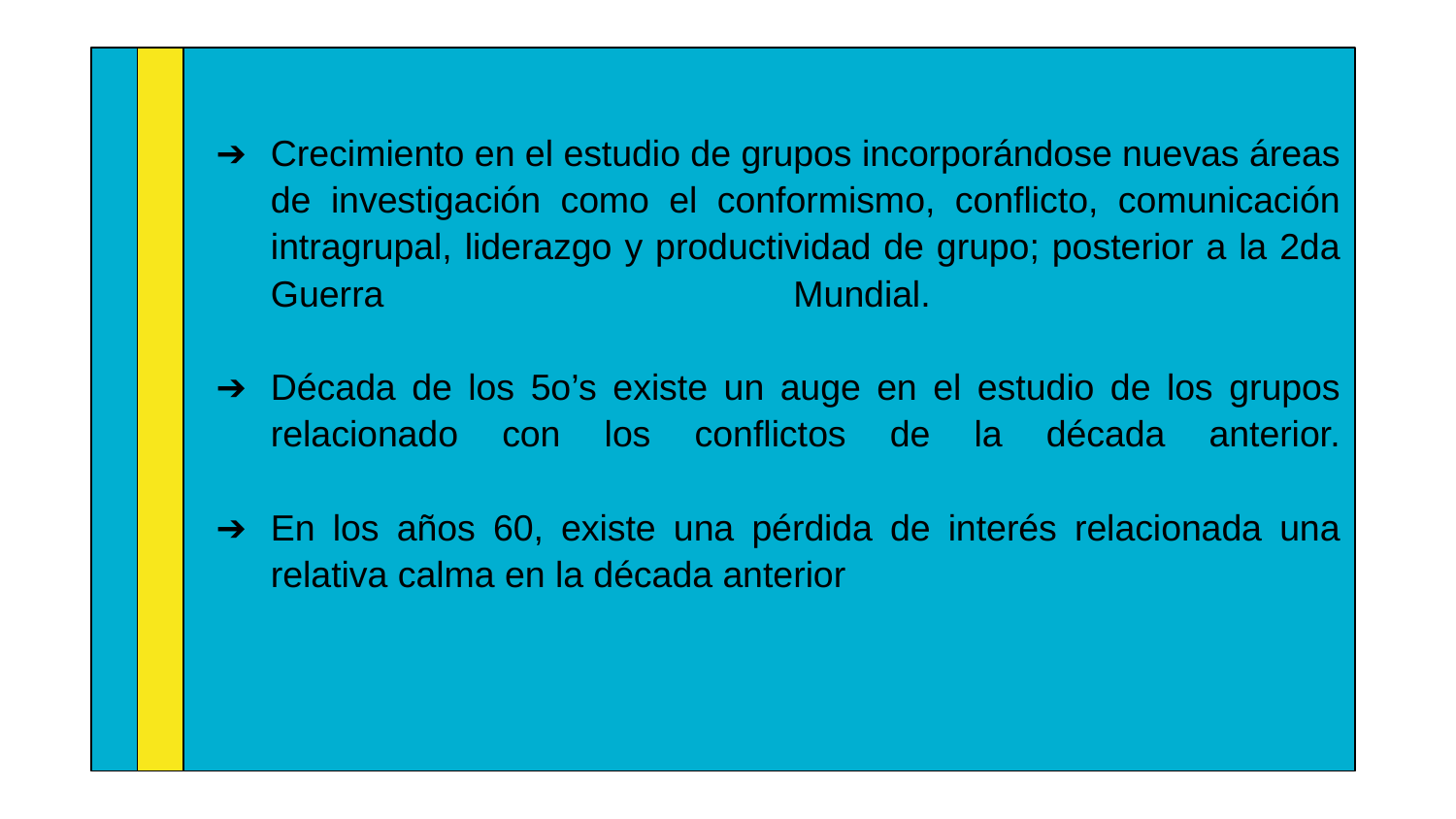

Crecimiento en el estudio de grupos incorporándose nuevas áreas de investigación como el conformismo, conflicto, comunicación intragrupal, liderazgo y productividad de grupo; posterior a la 2da Guerra Mundial.
Década de los 5o’s existe un auge en el estudio de los grupos relacionado con los conflictos de la década anterior.
En los años 60, existe una pérdida de interés relacionada una relativa calma en la década anterior